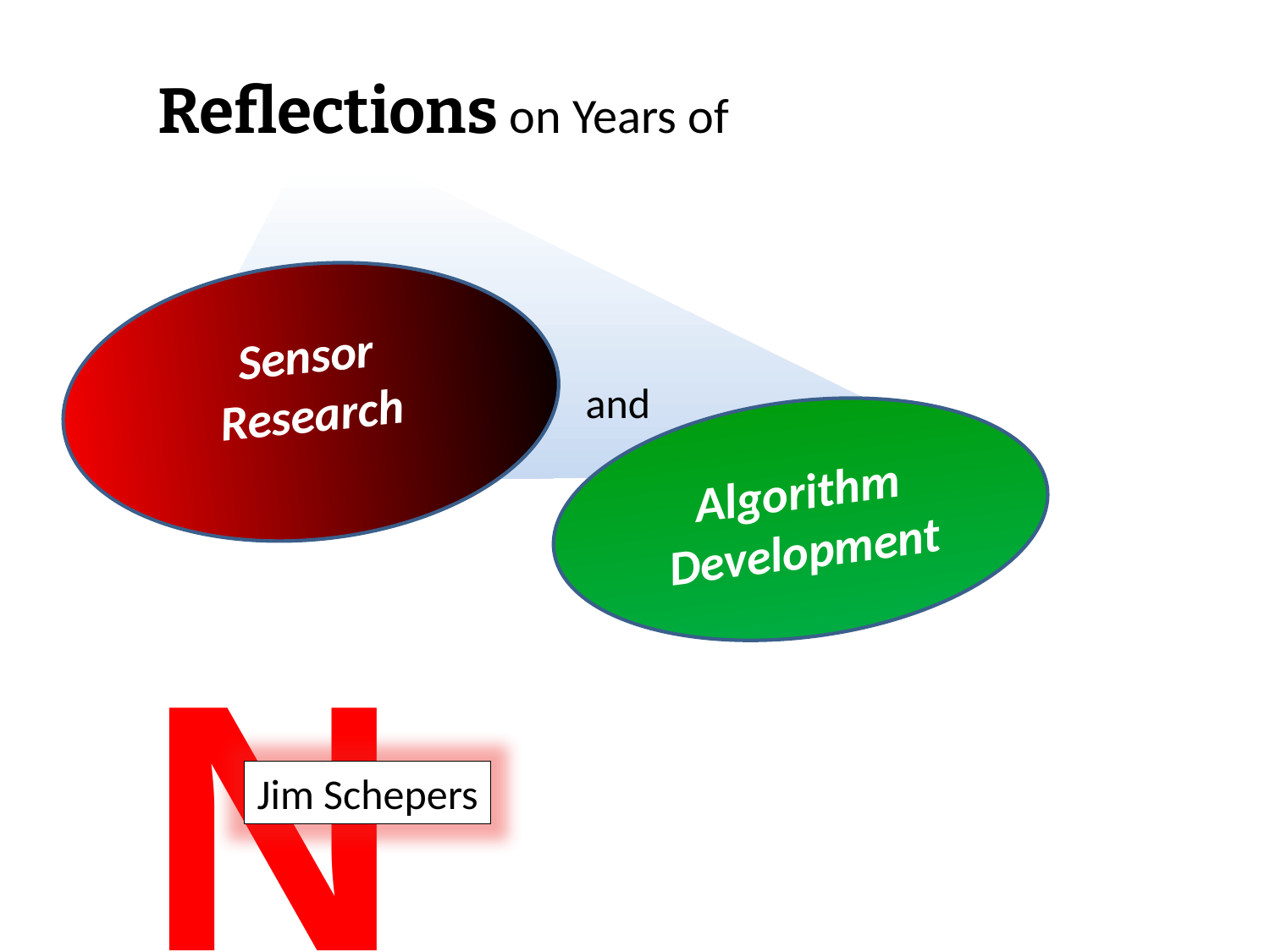

Reflections on Years of

Sensor Research

and
Algorithm Development
N
Jim Schepers